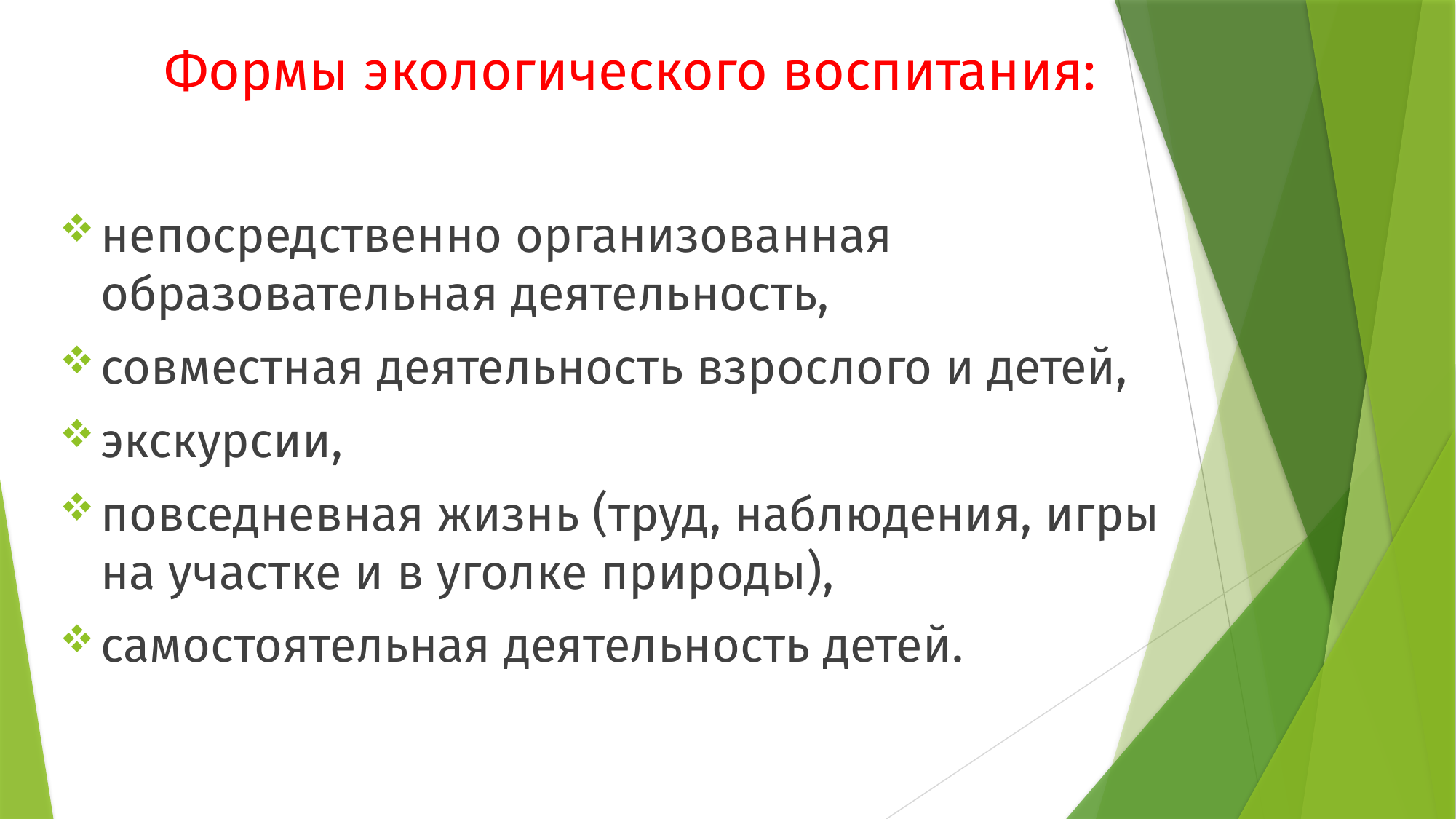

Формы экологического воспитания:

непосредственно организованная образовательная деятельность,
совместная деятельность взрослого и детей,
экскурсии,
повседневная жизнь (труд, наблюдения, игры на участке и в уголке природы),
самостоятельная деятельность детей.